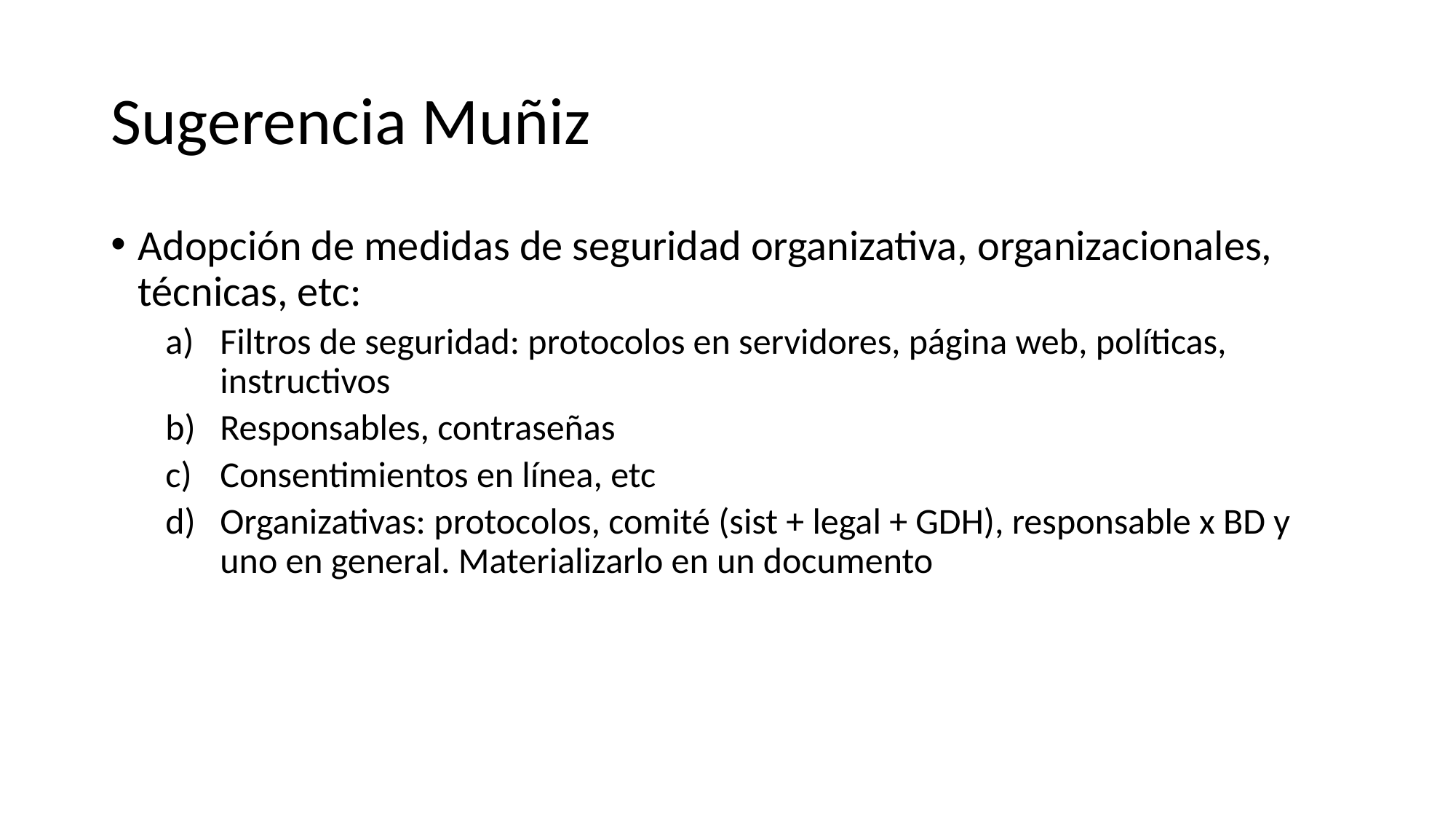

# Sugerencia Muñiz
Adopción de medidas de seguridad organizativa, organizacionales, técnicas, etc:
Filtros de seguridad: protocolos en servidores, página web, políticas, instructivos
Responsables, contraseñas
Consentimientos en línea, etc
Organizativas: protocolos, comité (sist + legal + GDH), responsable x BD y uno en general. Materializarlo en un documento